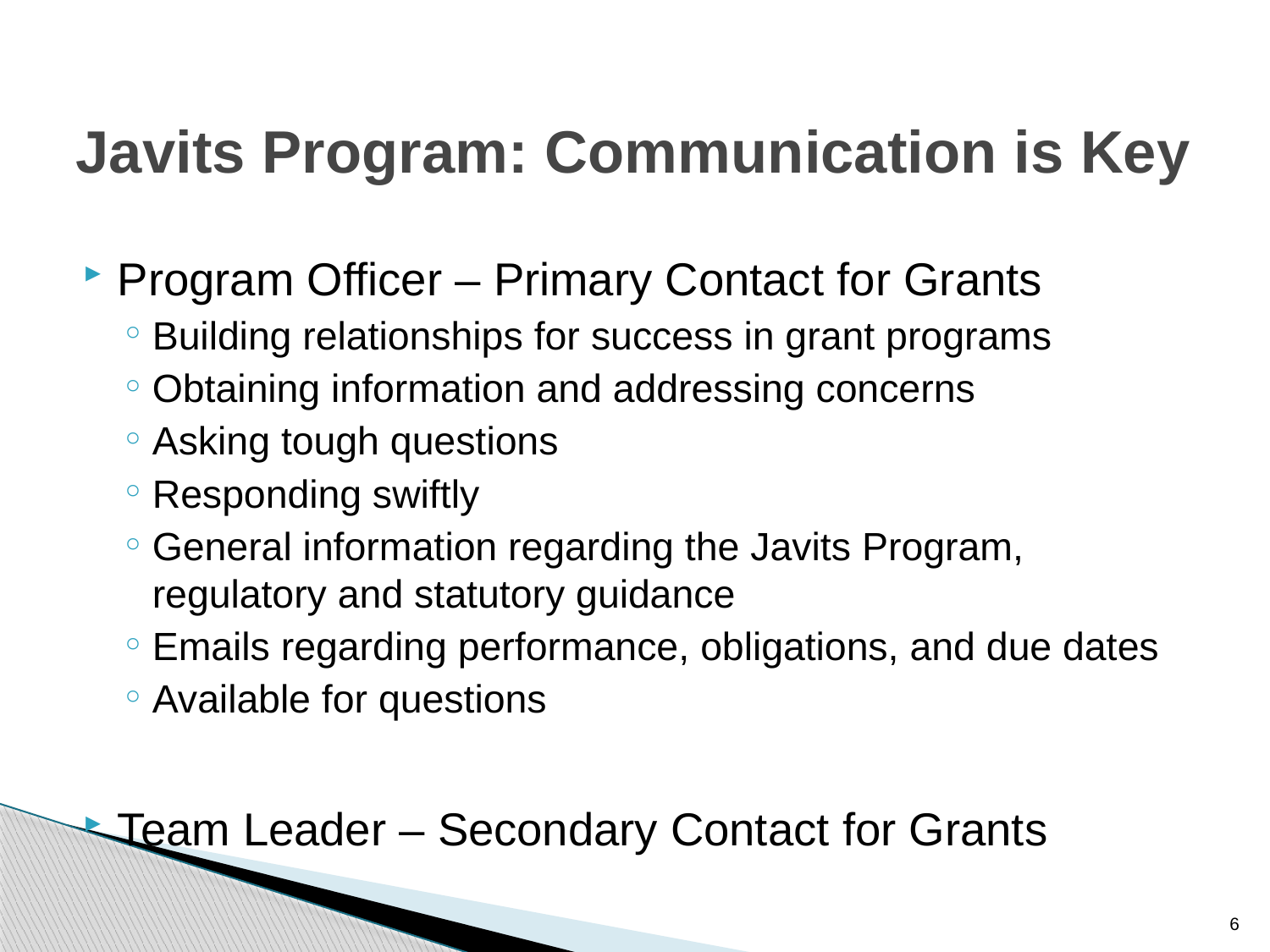

# Javits Program: Communication is Key
Program Officer – Primary Contact for Grants
Building relationships for success in grant programs
Obtaining information and addressing concerns
Asking tough questions
Responding swiftly
General information regarding the Javits Program, regulatory and statutory guidance
Emails regarding performance, obligations, and due dates
Available for questions

Team Leader – Secondary Contact for Grants

6